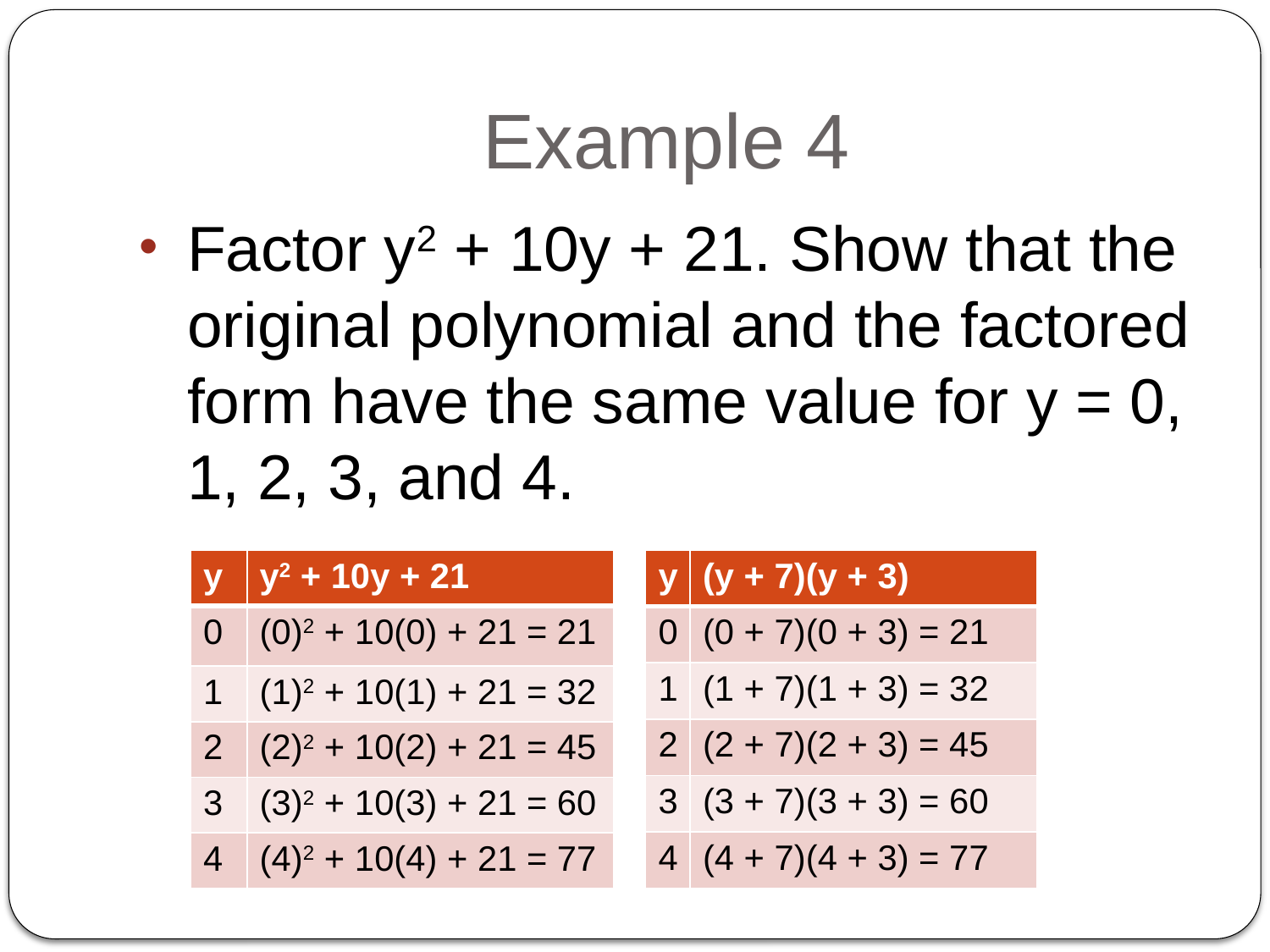

# Example 4
Factor y2 + 10y + 21. Show that the original polynomial and the factored form have the same value for y = 0, 1, 2, 3, and 4.
| y | y2 + 10y + 21 |
| --- | --- |
| 0 | (0)2 + 10(0) + 21 = 21 |
| 1 | (1)2 + 10(1) + 21 = 32 |
| 2 | (2)2 + 10(2) + 21 = 45 |
| 3 | (3)2 + 10(3) + 21 = 60 |
| 4 | (4)2 + 10(4) + 21 = 77 |
| y | (y + 7)(y + 3) |
| --- | --- |
| 0 | (0 + 7)(0 + 3) = 21 |
| 1 | (1 + 7)(1 + 3) = 32 |
| 2 | (2 + 7)(2 + 3) = 45 |
| 3 | (3 + 7)(3 + 3) = 60 |
| 4 | (4 + 7)(4 + 3) = 77 |